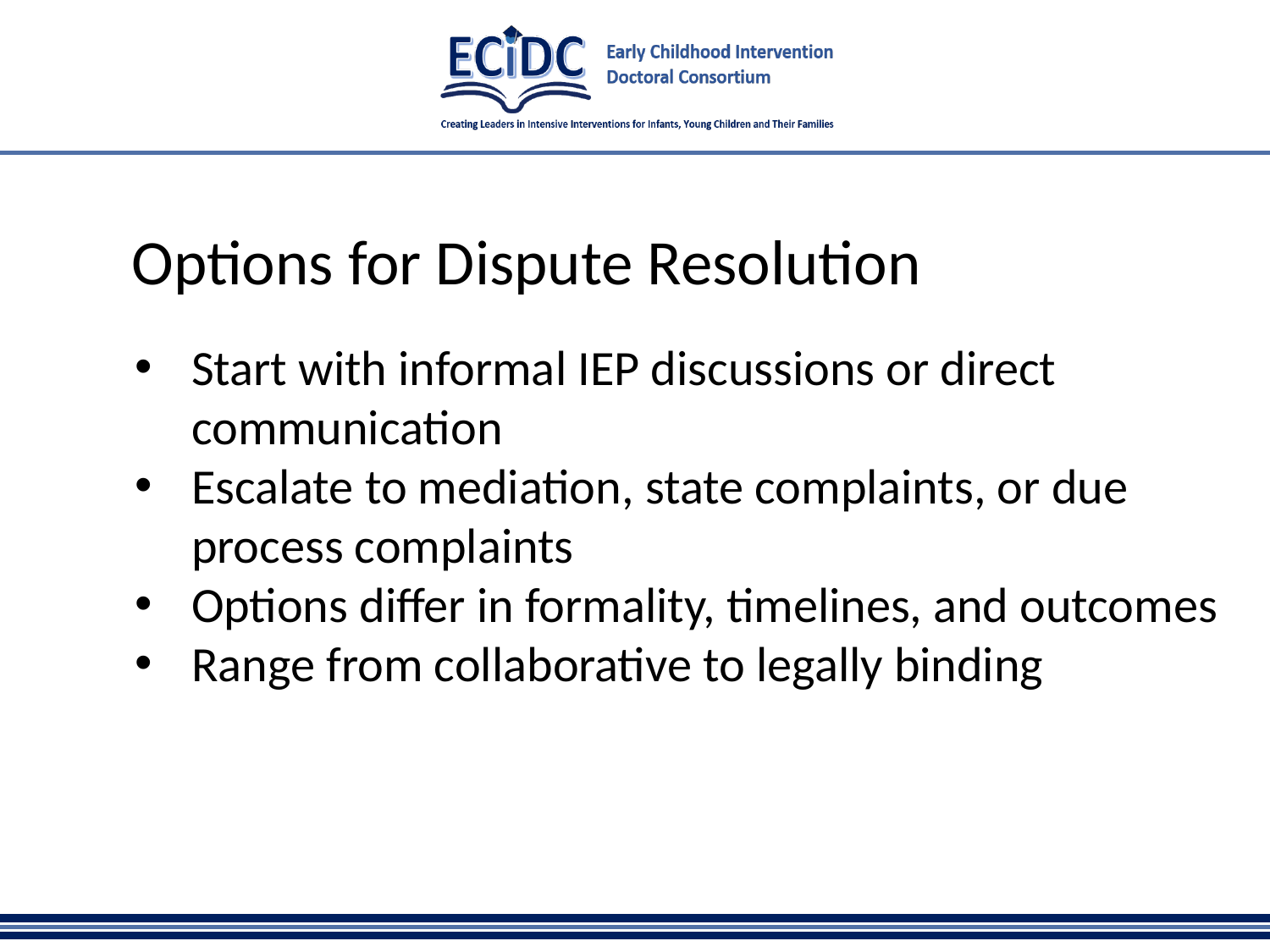

# Options for Dispute Resolution
Start with informal IEP discussions or direct communication
Escalate to mediation, state complaints, or due process complaints
Options differ in formality, timelines, and outcomes
Range from collaborative to legally binding